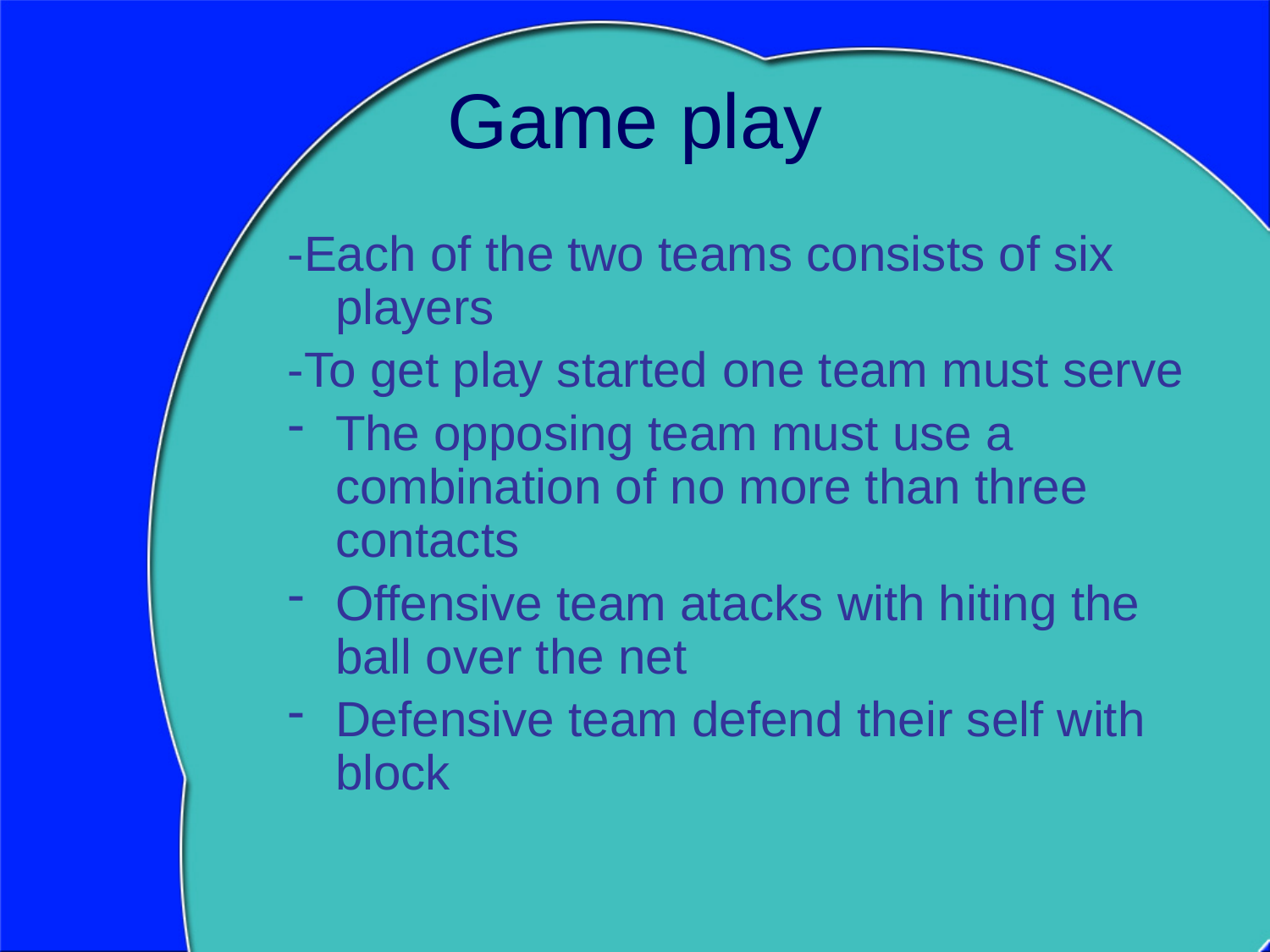

# Game play
-Each of the two teams consists of six players
-To get play started one team must serve
The opposing team must use a combination of no more than three contacts
Offensive team atacks with hiting the ball over the net
Defensive team defend their self with block